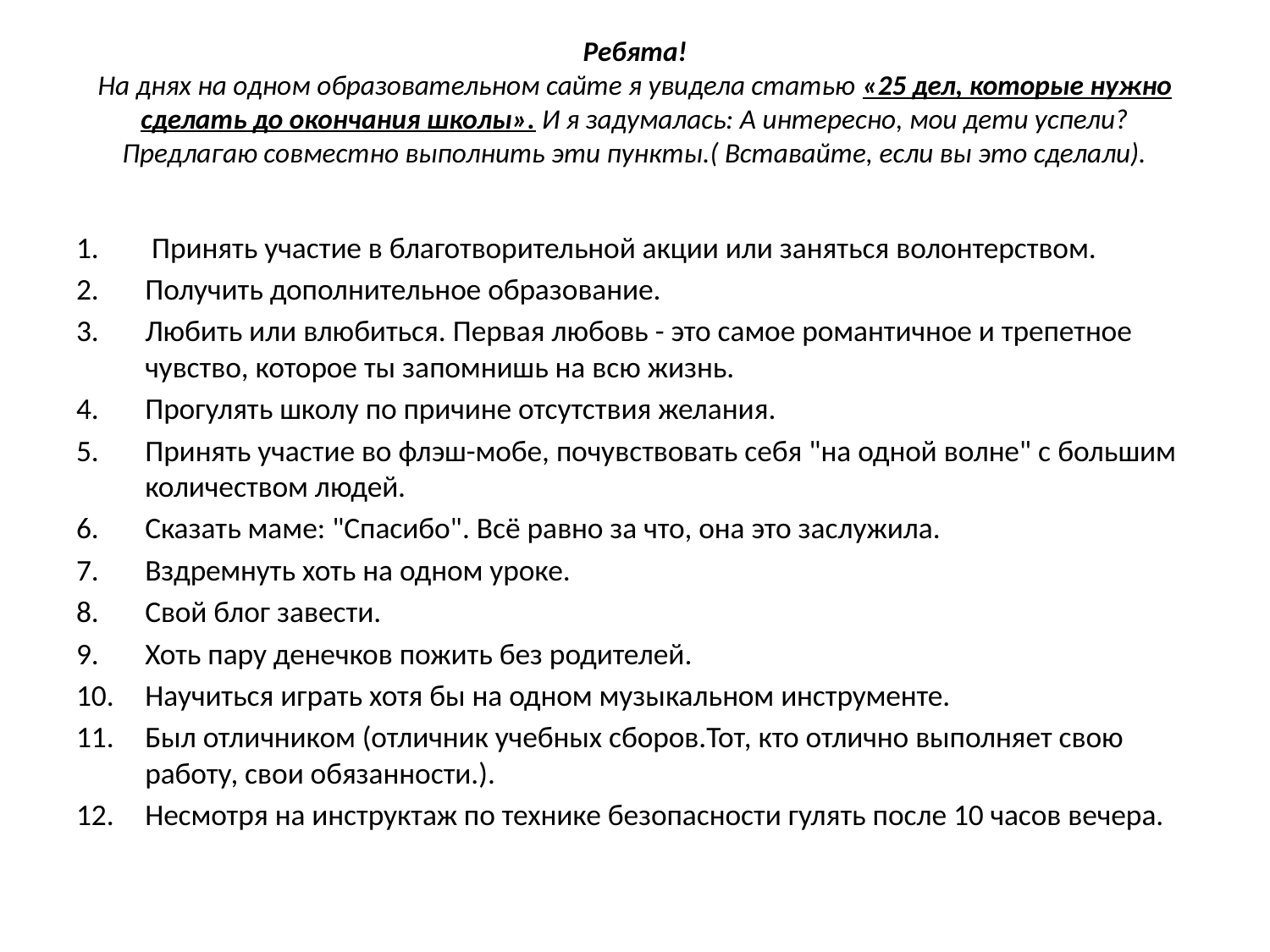

# Ребята! На днях на одном образовательном сайте я увидела статью «25 дел, которые нужно сделать до окончания школы». И я задумалась: А интересно, мои дети успели? Предлагаю совместно выполнить эти пункты.( Вставайте, если вы это сделали).
 Принять участие в благотворительной акции или заняться волонтерством.
Получить дополнительное образование.
Любить или влюбиться. Первая любовь - это самое романтичное и трепетное чувство, которое ты запомнишь на всю жизнь.
Прогулять школу по причине отсутствия желания.
Принять участие во флэш-мобе, почувствовать себя "на одной волне" с большим количеством людей.
Сказать маме: "Спасибо". Всё равно за что, она это заслужила.
Вздремнуть хоть на одном уроке.
Свой блог завести.
Хоть пару денечков пожить без родителей.
Научиться играть хотя бы на одном музыкальном инструменте.
Был отличником (отличник учебных сборов.Тот, кто отлично выполняет свою работу, свои обязанности.).
Несмотря на инструктаж по технике безопасности гулять после 10 часов вечера.